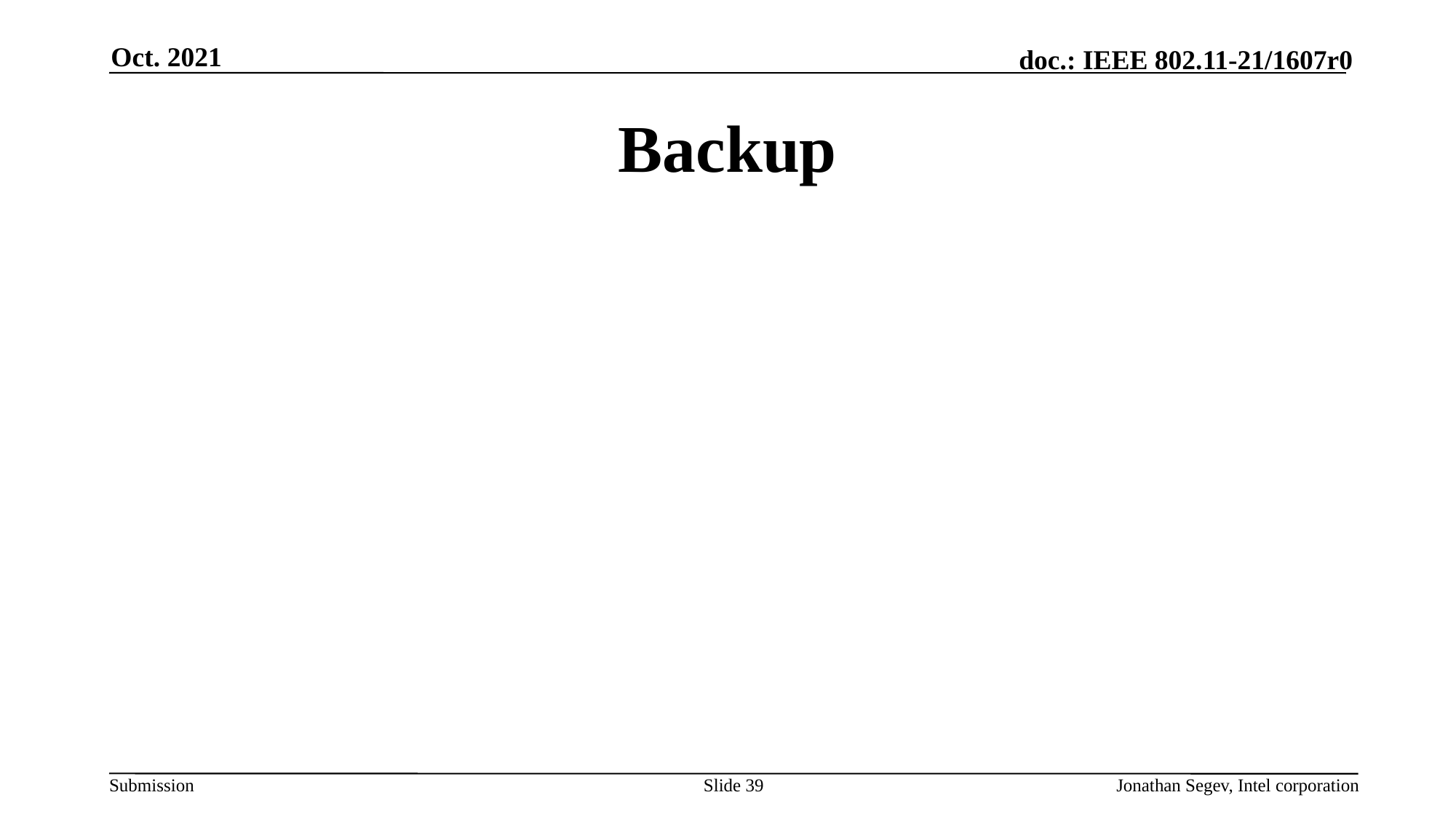

Oct. 2021
# Backup

Slide 39
Jonathan Segev, Intel corporation